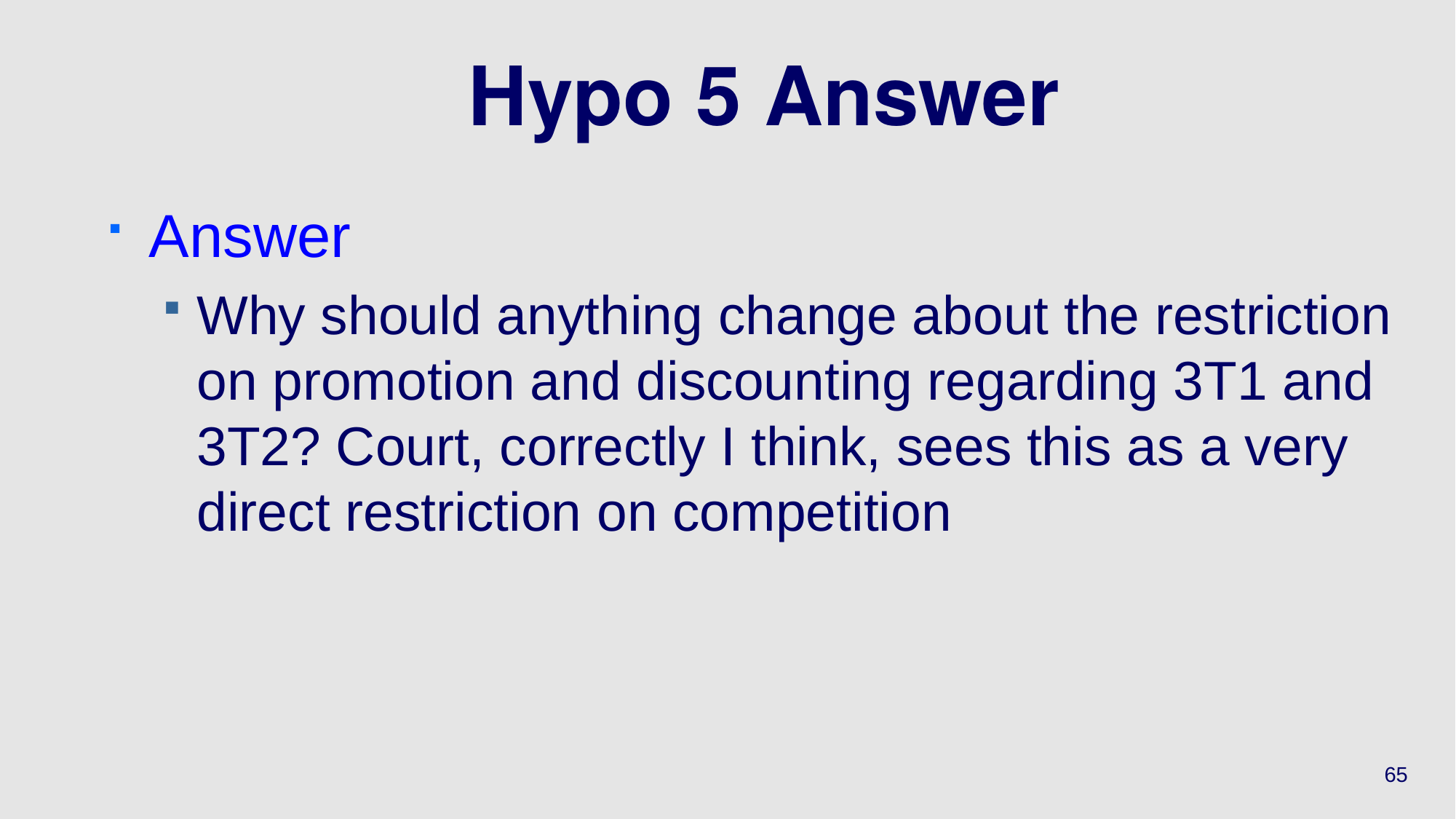

# Hypo 5 Answer
Answer
Why should anything change about the restriction on promotion and discounting regarding 3T1 and 3T2? Court, correctly I think, sees this as a very direct restriction on competition
65